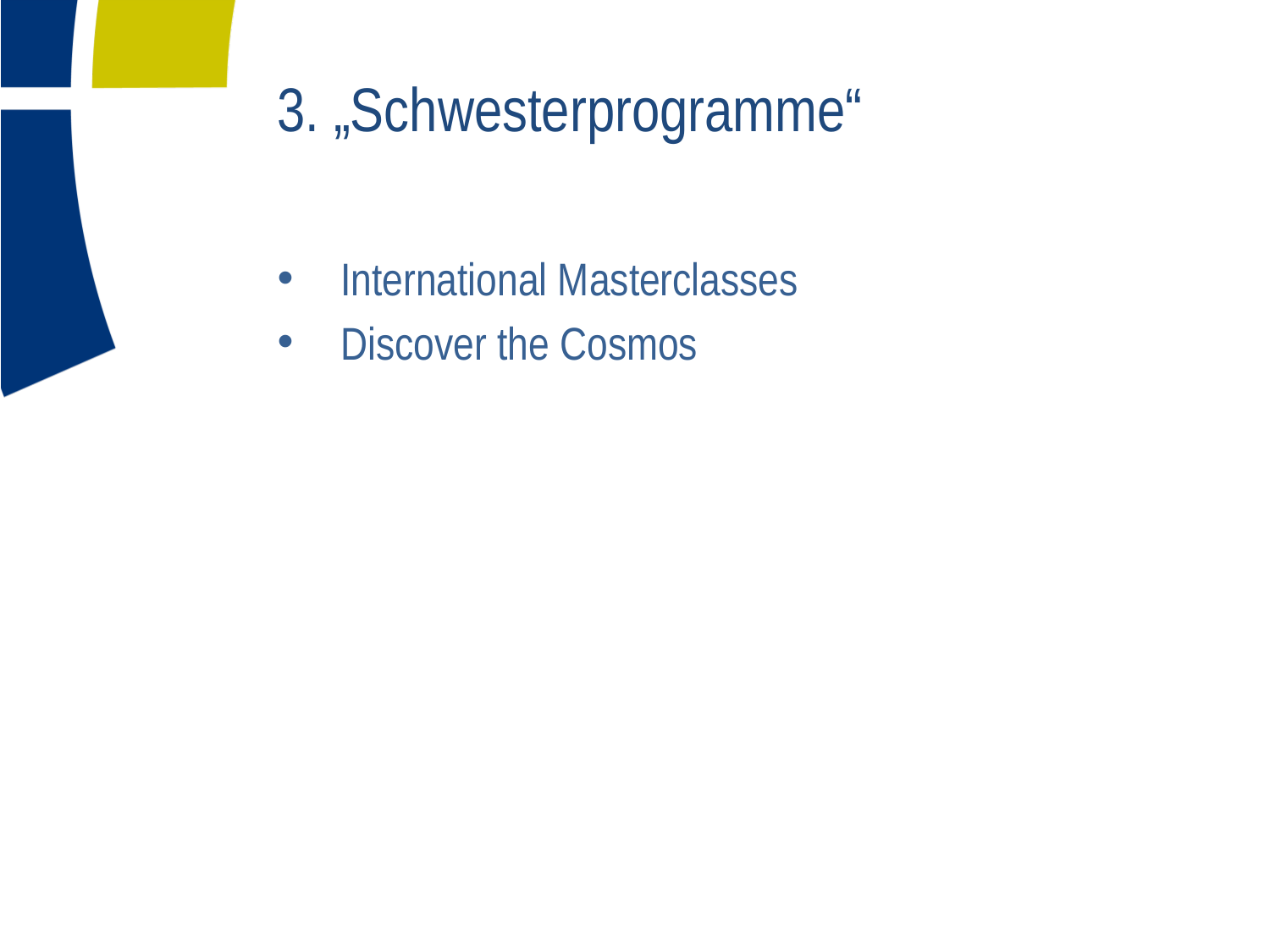

# 3. „Schwesterprogramme“
International Masterclasses
Discover the Cosmos